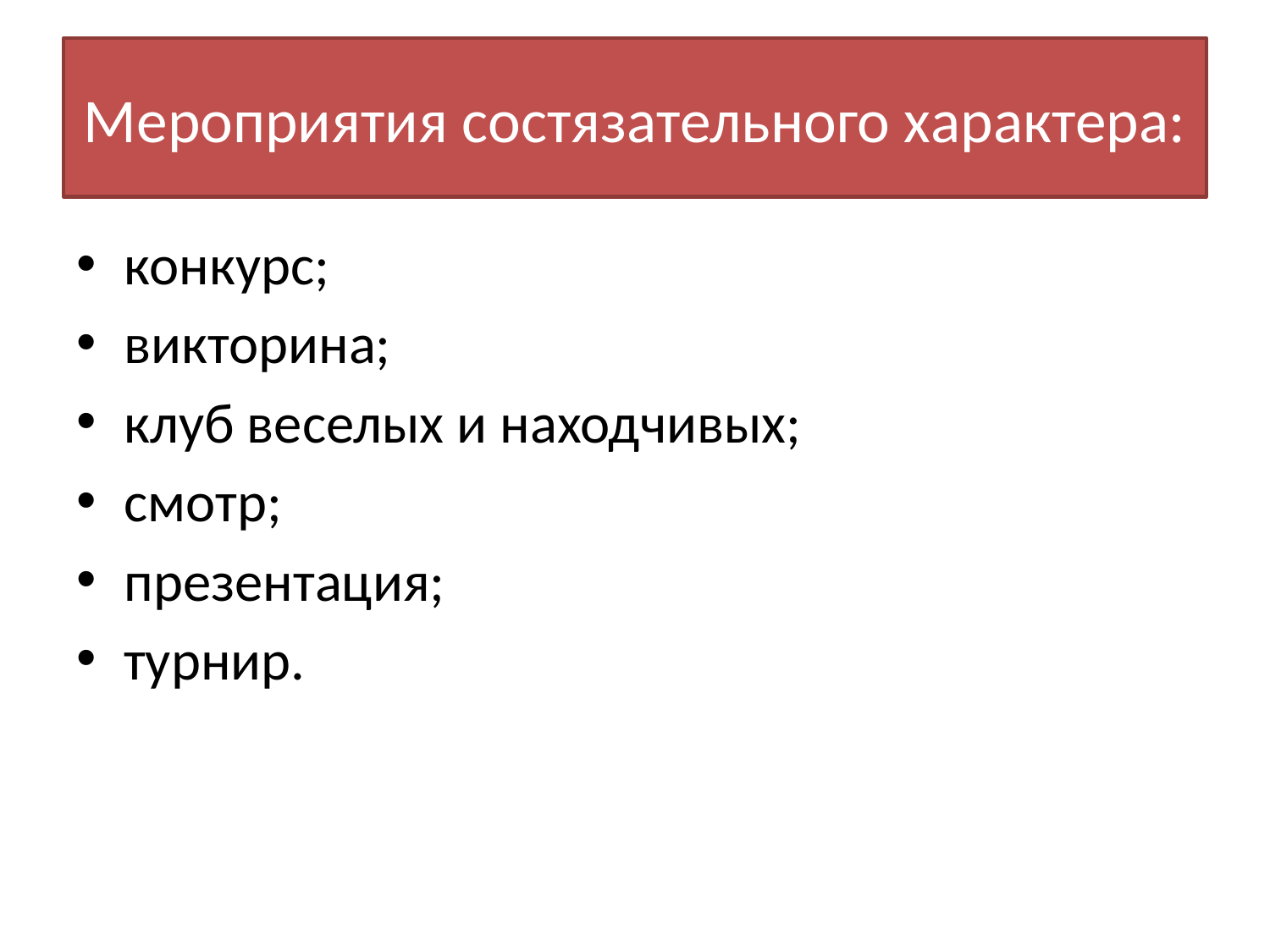

# Мероприятия состязательного характера:
конкурс;
викторина;
клуб веселых и находчивых;
смотр;
презентация;
турнир.